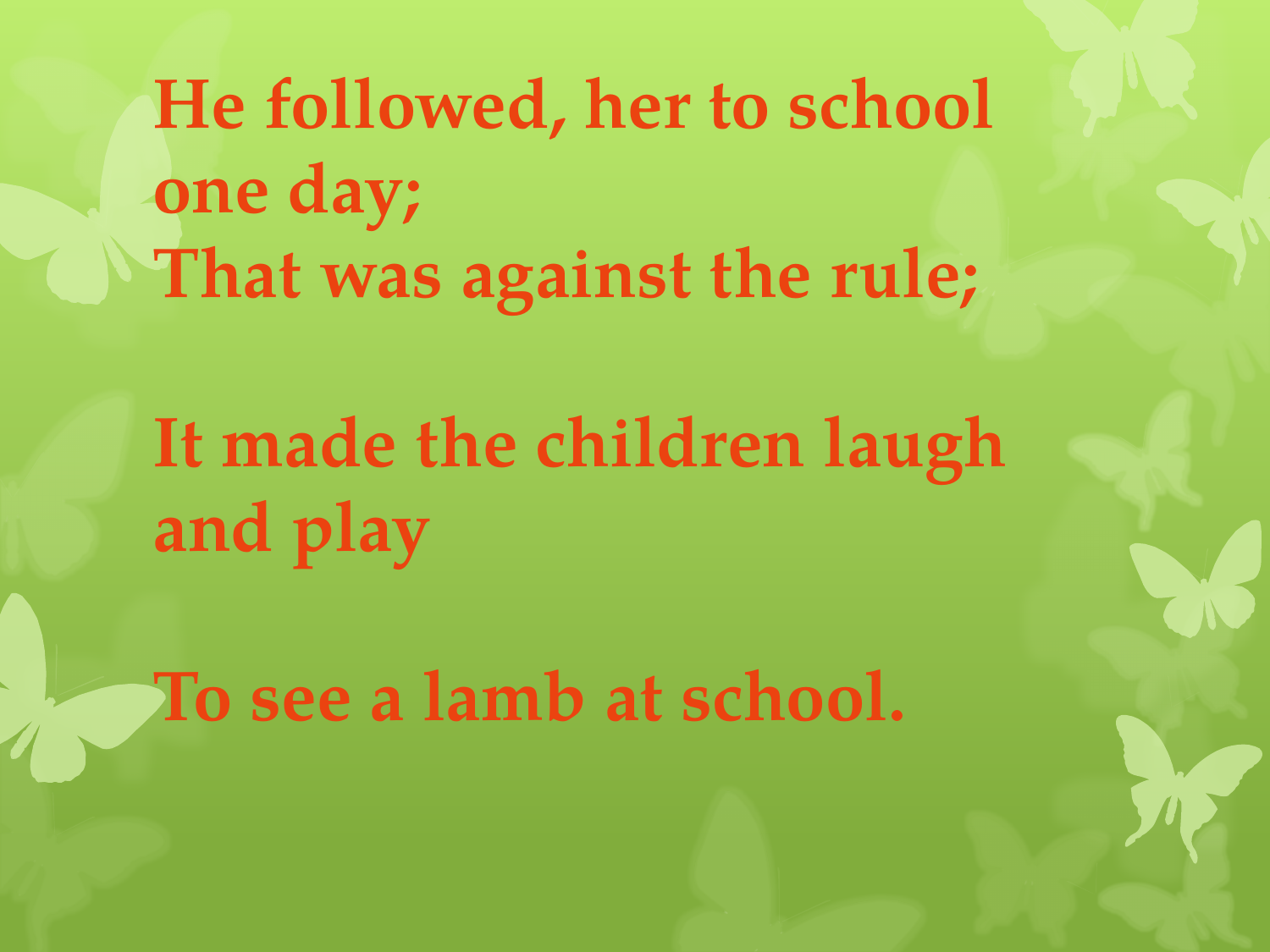

# He followed, her to school one day; That was against the rule; It made the children laugh and play To see a lamb at school.